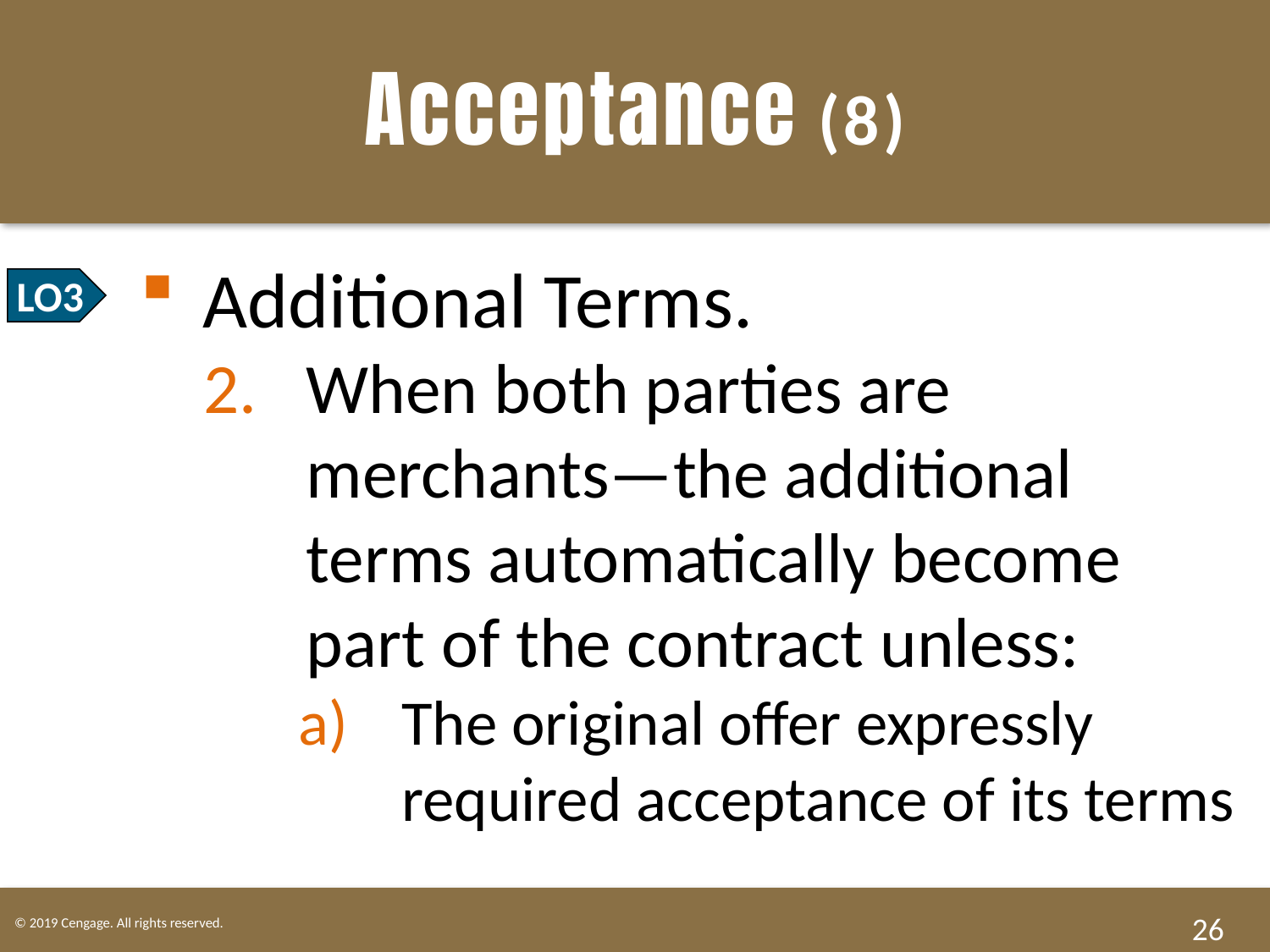

# Acceptance (8)
Additional Terms.
When both parties are merchants—the additional terms automatically become part of the contract unless:
The original offer expressly required acceptance of its terms
LO3
26